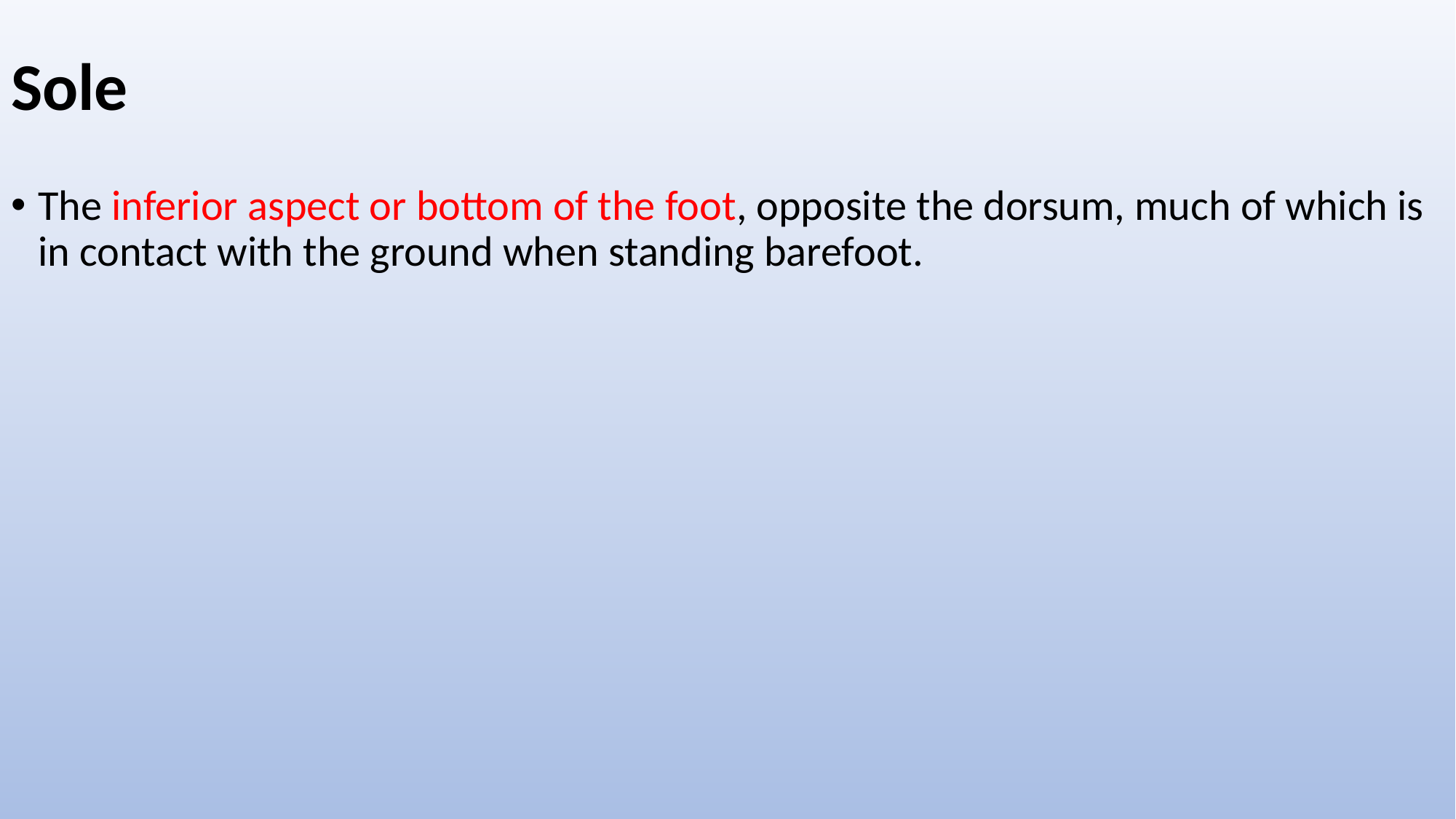

# Sole
The inferior aspect or bottom of the foot, opposite the dorsum, much of which is in contact with the ground when standing barefoot.